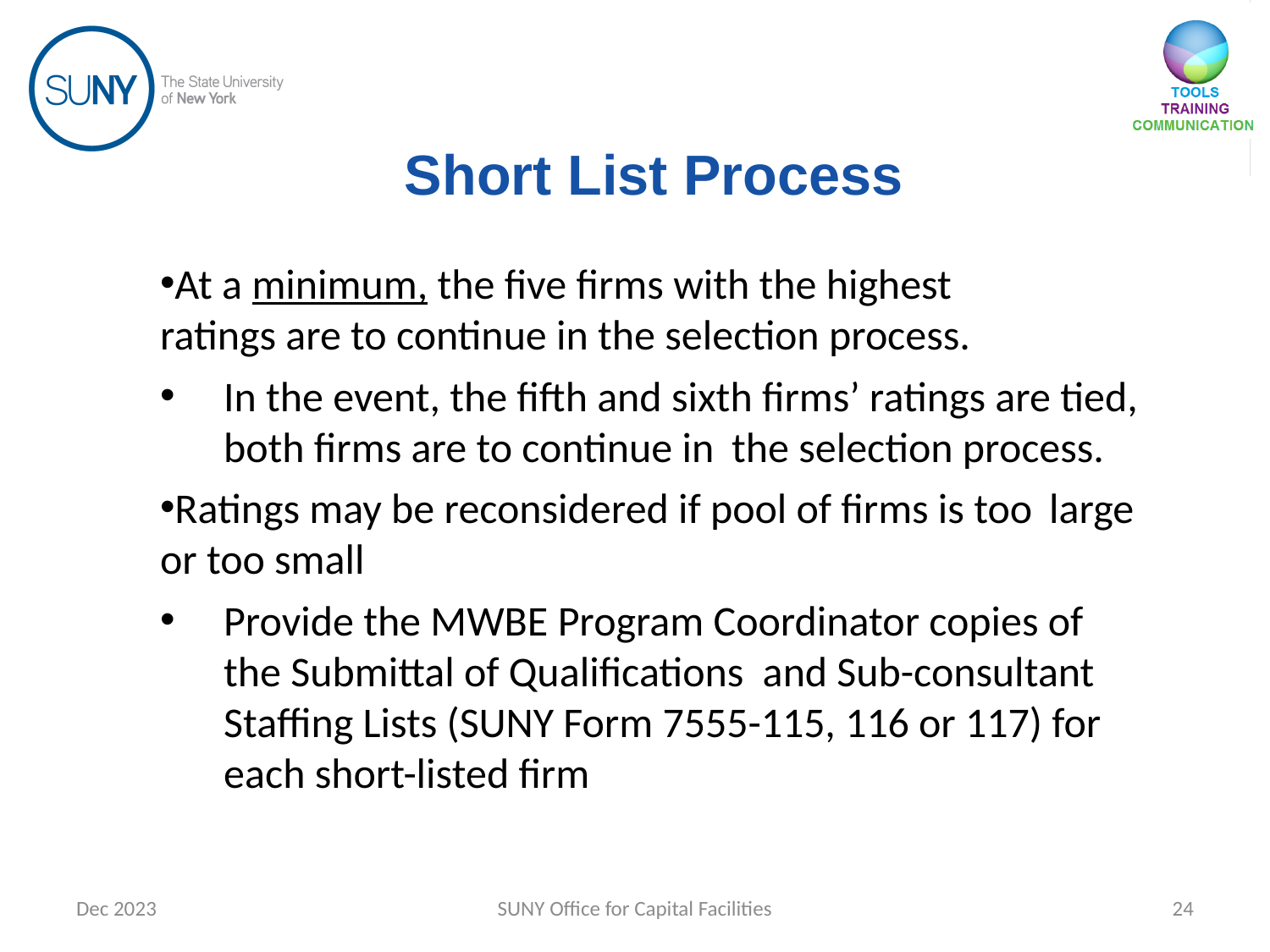

Short List Process

At a minimum, the five firms with the highest 	ratings are to continue in the selection process.
In the event, the fifth and sixth firms’ ratings are tied, both firms are to continue in 	the selection process.
Ratings may be reconsidered if pool of firms is too 	large or too small
Provide the MWBE Program Coordinator copies of the Submittal of Qualifications  and Sub-consultant Staffing Lists (SUNY Form 7555-115, 116 or 117) for each short-listed firm
Dec 2023
SUNY Office for Capital Facilities
24